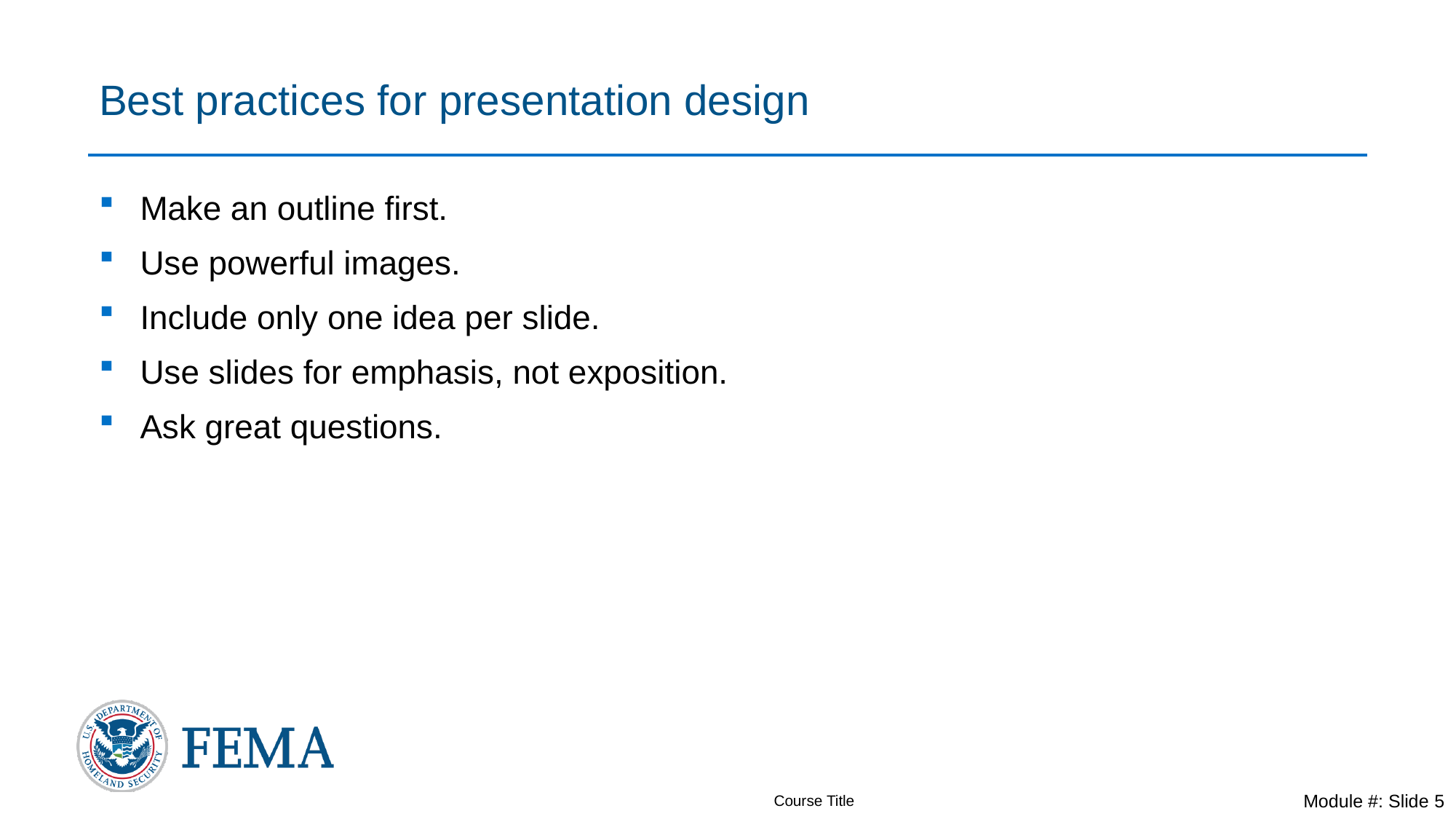

# Best practices for presentation design
Make an outline first.
Use powerful images.
Include only one idea per slide.
Use slides for emphasis, not exposition.
Ask great questions.